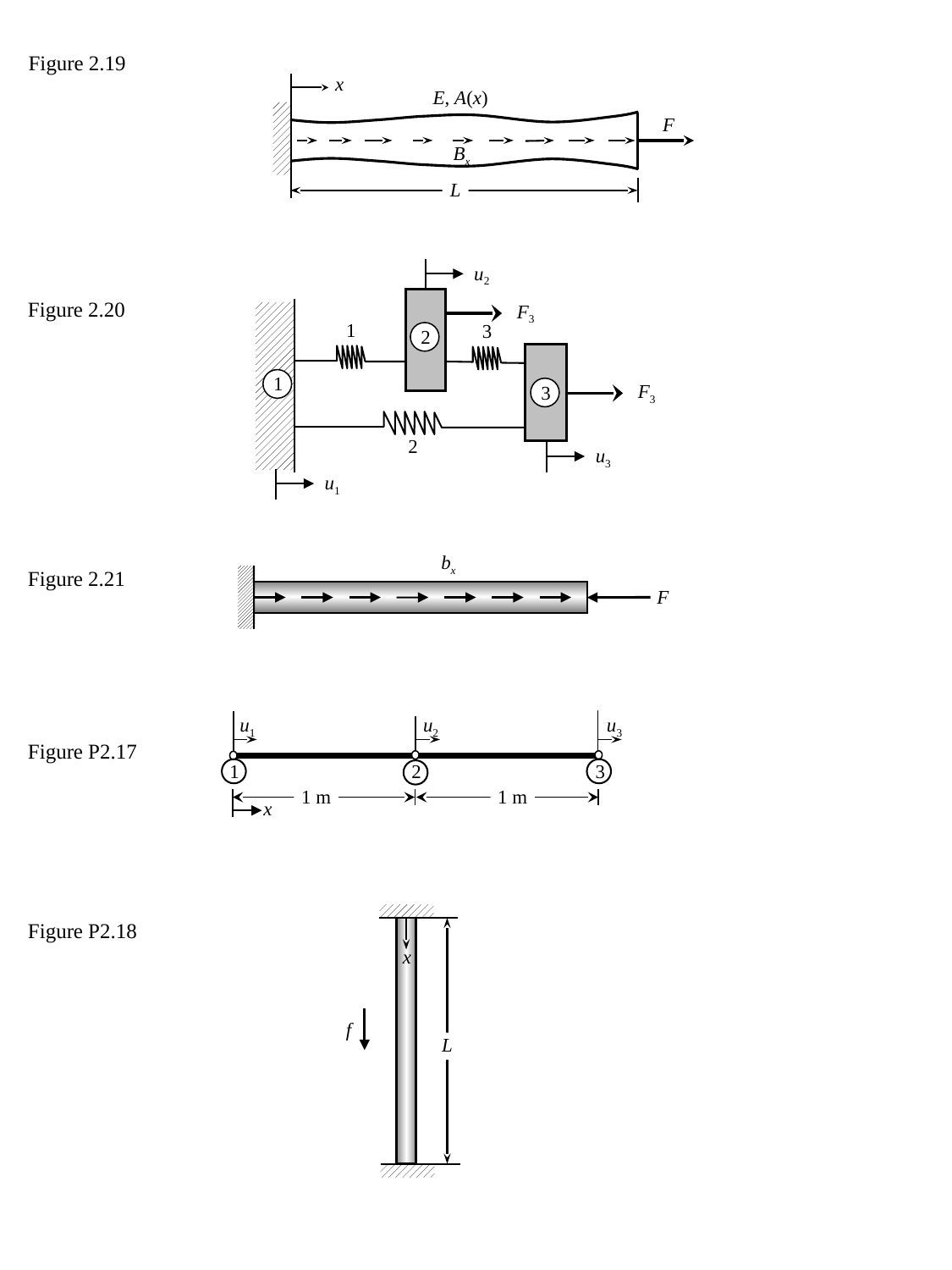

Figure 2.19

x
E, A(x)

F
Bx

L
u2

F3

1
3

2

1

3
F3

2
u3
u1
Figure 2.20
bx

F

Figure 2.21
u1
u2
u3

1

2
3

1 m
1 m
x
Figure P2.17

x
f
L

Figure P2.18